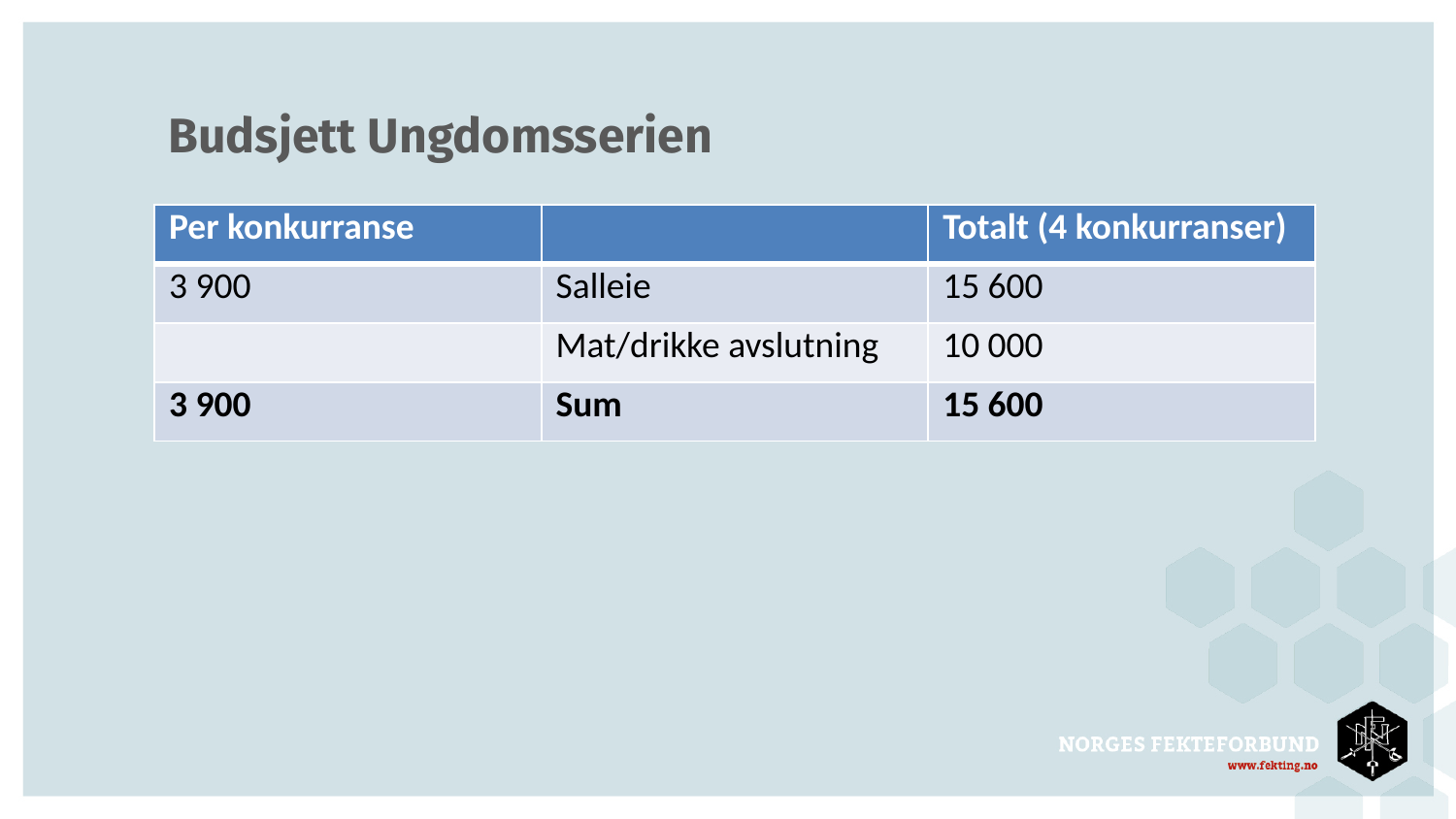

# Budsjett Ungdomsserien
| Per konkurranse |  | Totalt (4 konkurranser) |
| --- | --- | --- |
| 3 900 | Salleie | 15 600 |
|  | Mat/drikke avslutning | 10 000 |
| 3 900 | Sum | 15 600 |